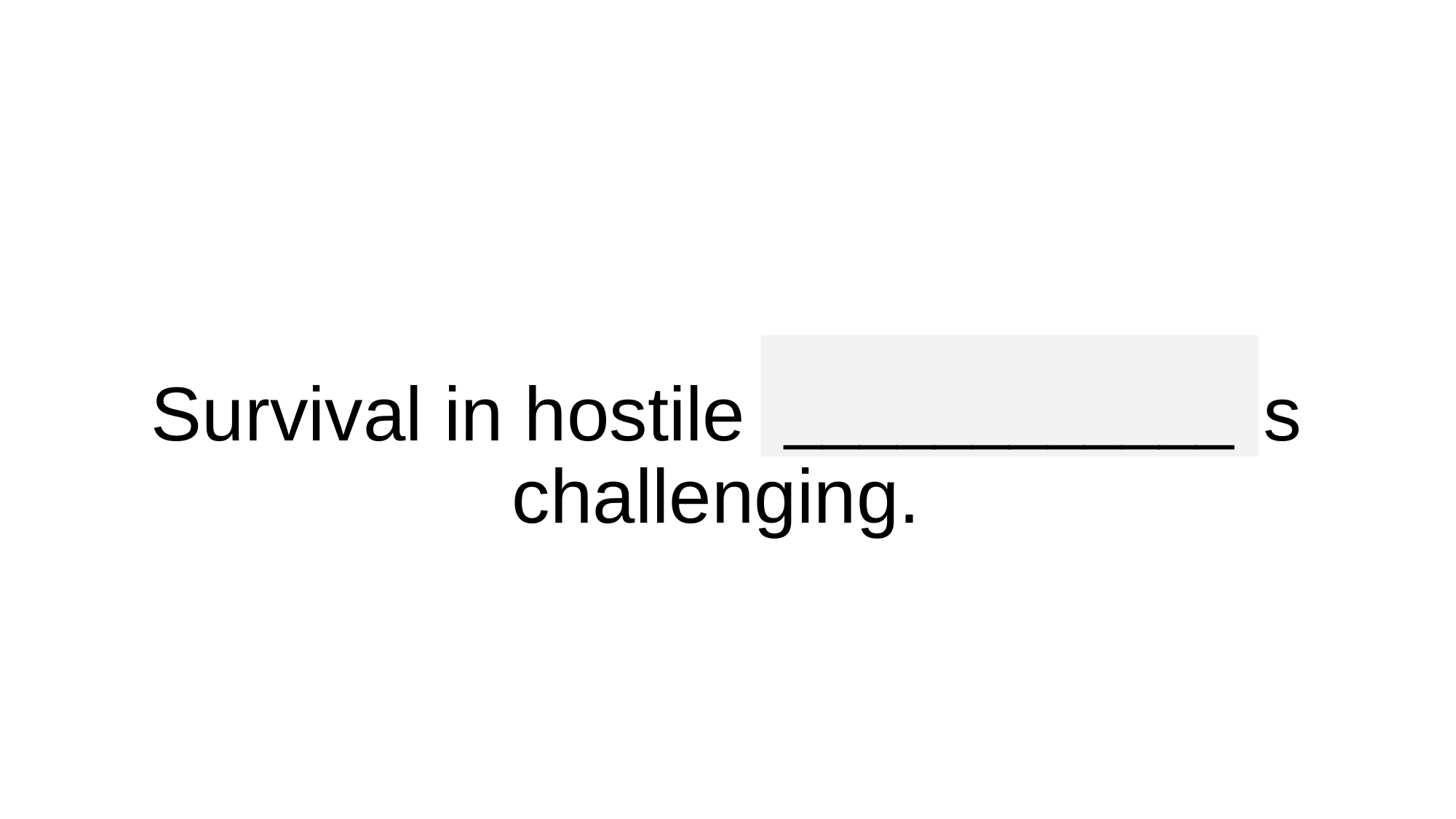

____________
# Survival in hostile environments is challenging.